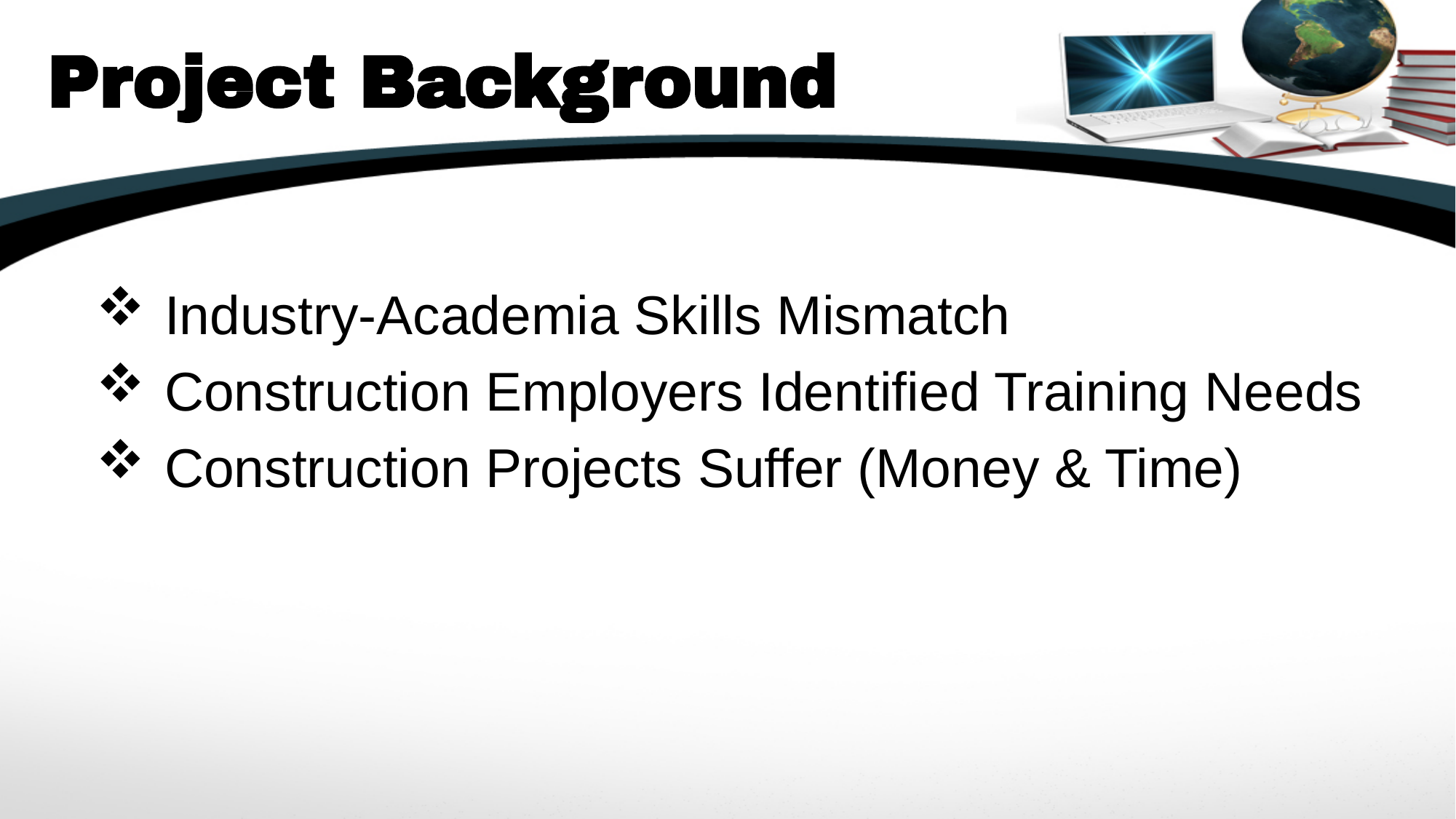

# Project Background
Industry-Academia Skills Mismatch
Construction Employers Identified Training Needs
Construction Projects Suffer (Money & Time)